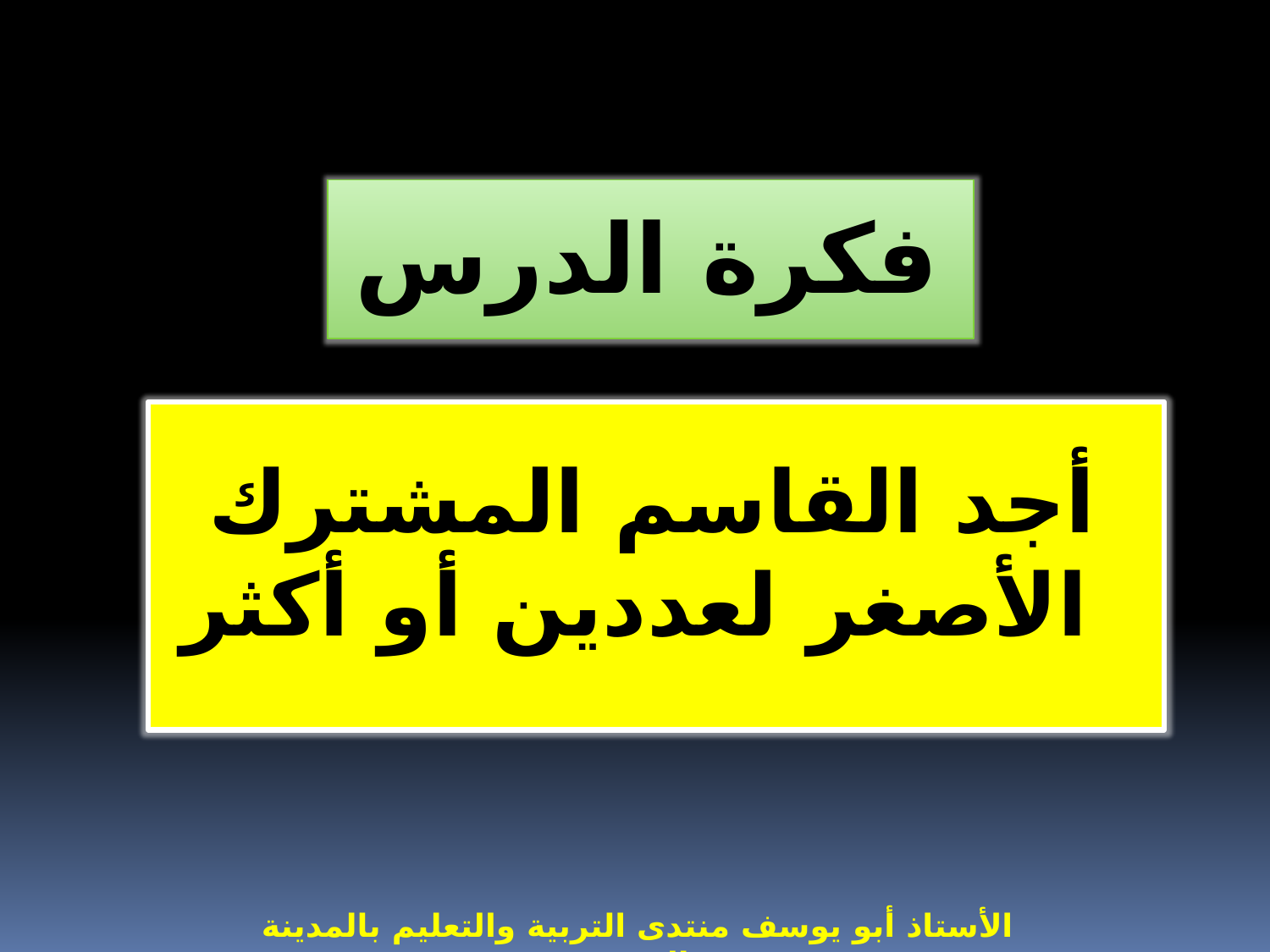

فكرة الدرس

أجد القاسم المشترك الأصغر لعددين أو أكثر

الأستاذ أبو يوسف منتدى التربية والتعليم بالمدينة المنورة